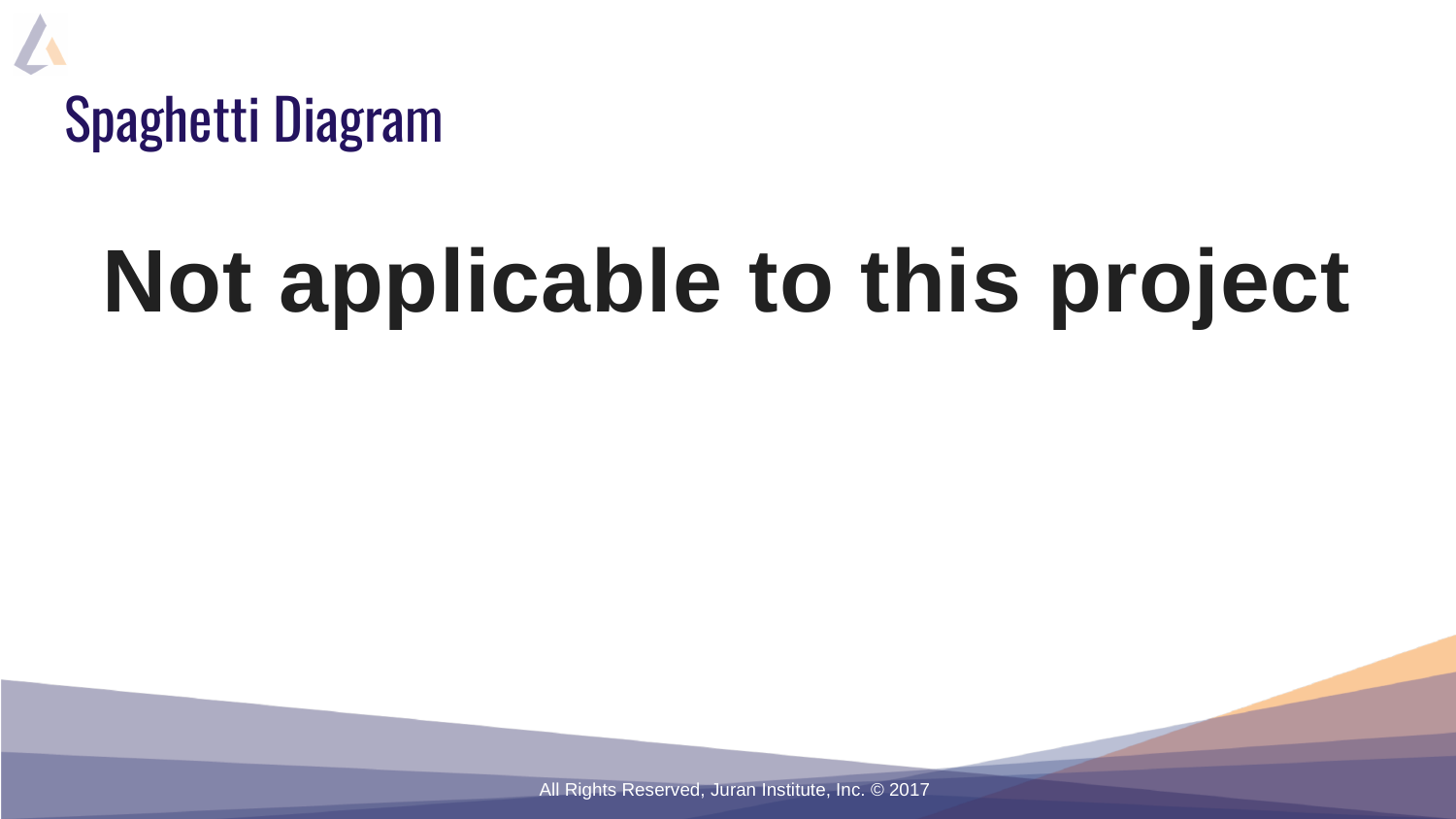

# Spaghetti Diagram
Not applicable to this project